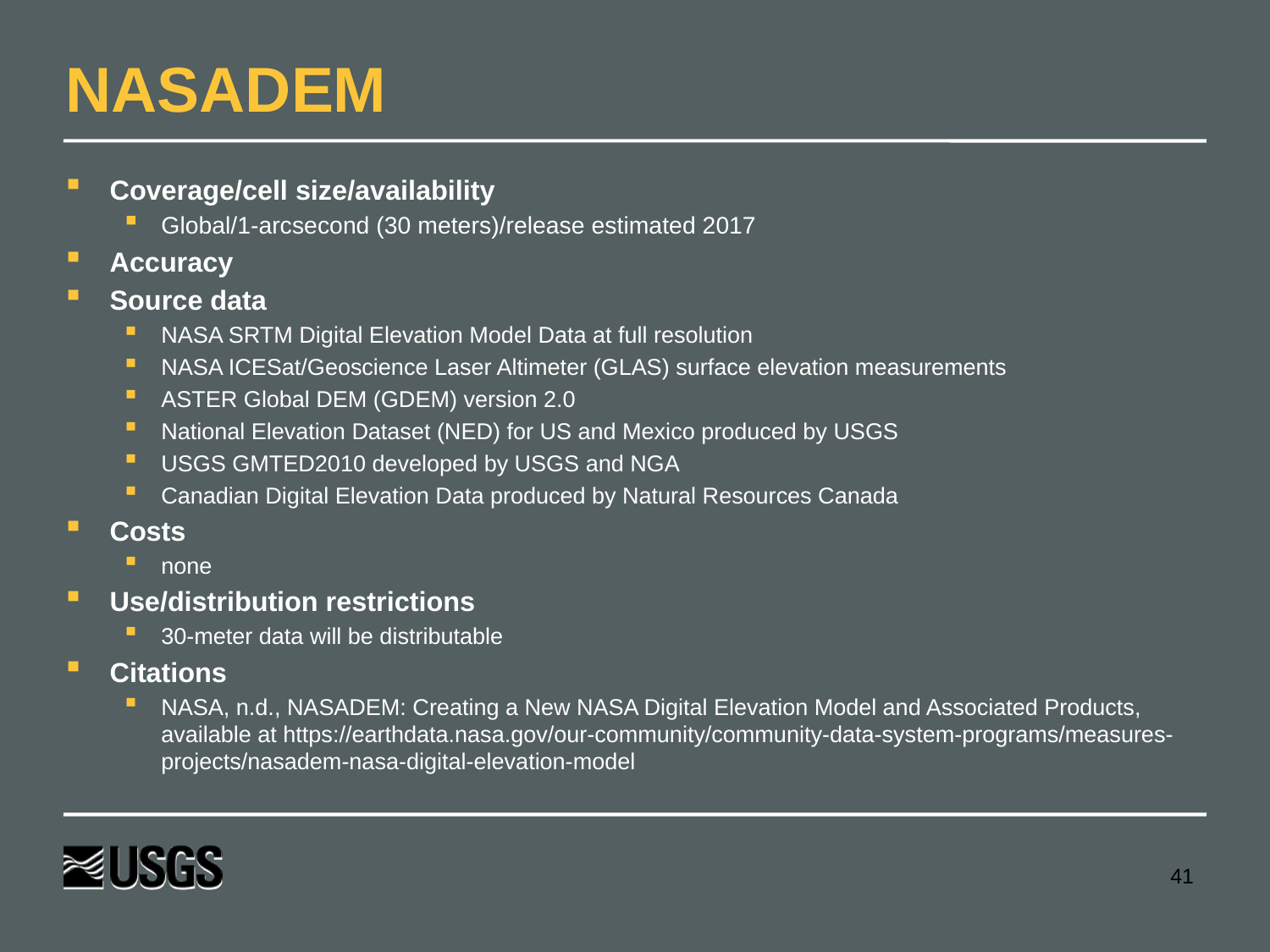

# NASADEM
Coverage/cell size/availability
Global/1-arcsecond (30 meters)/release estimated 2017
Accuracy
Source data
NASA SRTM Digital Elevation Model Data at full resolution
NASA ICESat/Geoscience Laser Altimeter (GLAS) surface elevation measurements
ASTER Global DEM (GDEM) version 2.0
National Elevation Dataset (NED) for US and Mexico produced by USGS
USGS GMTED2010 developed by USGS and NGA
Canadian Digital Elevation Data produced by Natural Resources Canada
Costs
none
Use/distribution restrictions
30-meter data will be distributable
Citations
NASA, n.d., NASADEM: Creating a New NASA Digital Elevation Model and Associated Products, available at https://earthdata.nasa.gov/our-community/community-data-system-programs/measures-projects/nasadem-nasa-digital-elevation-model